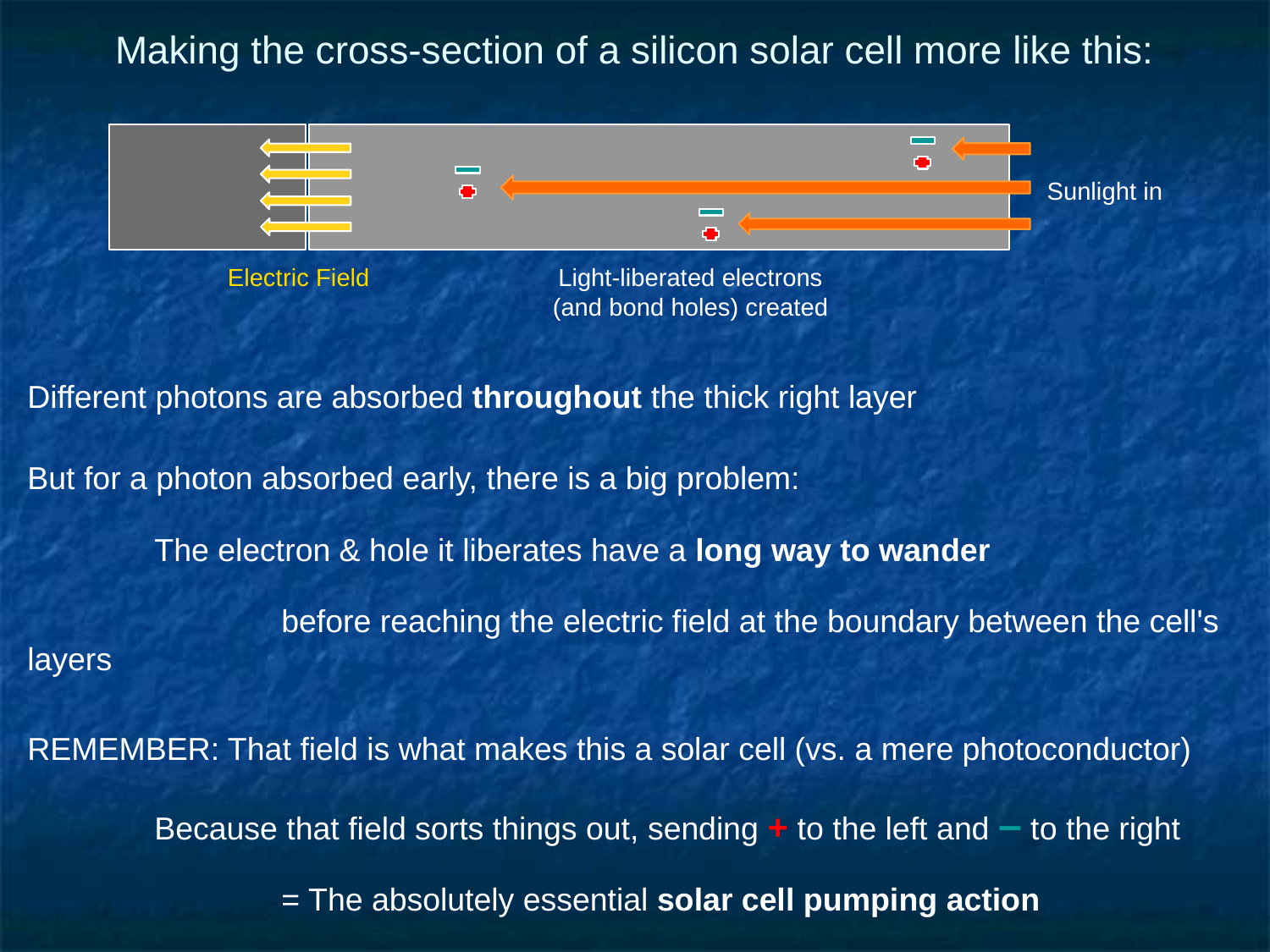

# Making the cross-section of a silicon solar cell more like this:

Sunlight in

Electric Field
Light-liberated electrons
(and bond holes) created
Different photons are absorbed throughout the thick right layer

But for a photon absorbed early, there is a big problem:

	The electron & hole it liberates have a long way to wander

		before reaching the electric field at the boundary between the cell's layers

REMEMBER: That field is what makes this a solar cell (vs. a mere photoconductor)

	Because that field sorts things out, sending + to the left and – to the right

		= The absolutely essential solar cell pumping action